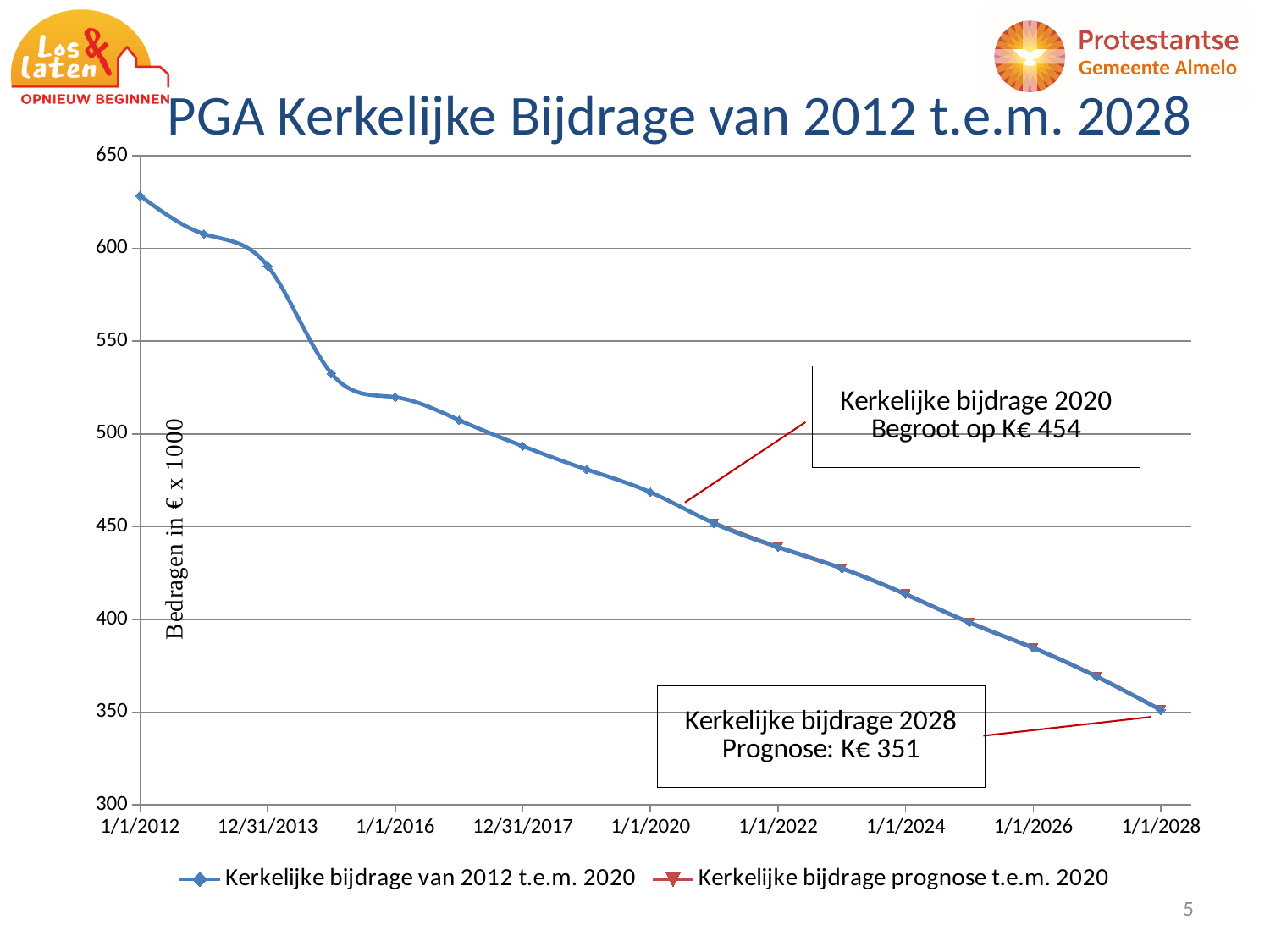

# PGA Kerkelijke Bijdrage van 2012 t.e.m. 2028

### Chart

| Category | Kerkelijke bijdrage van 2012 t.e.m. 2020 | Kerkelijke bijdrage prognose t.e.m. 2020 |
|---|---|---|
5